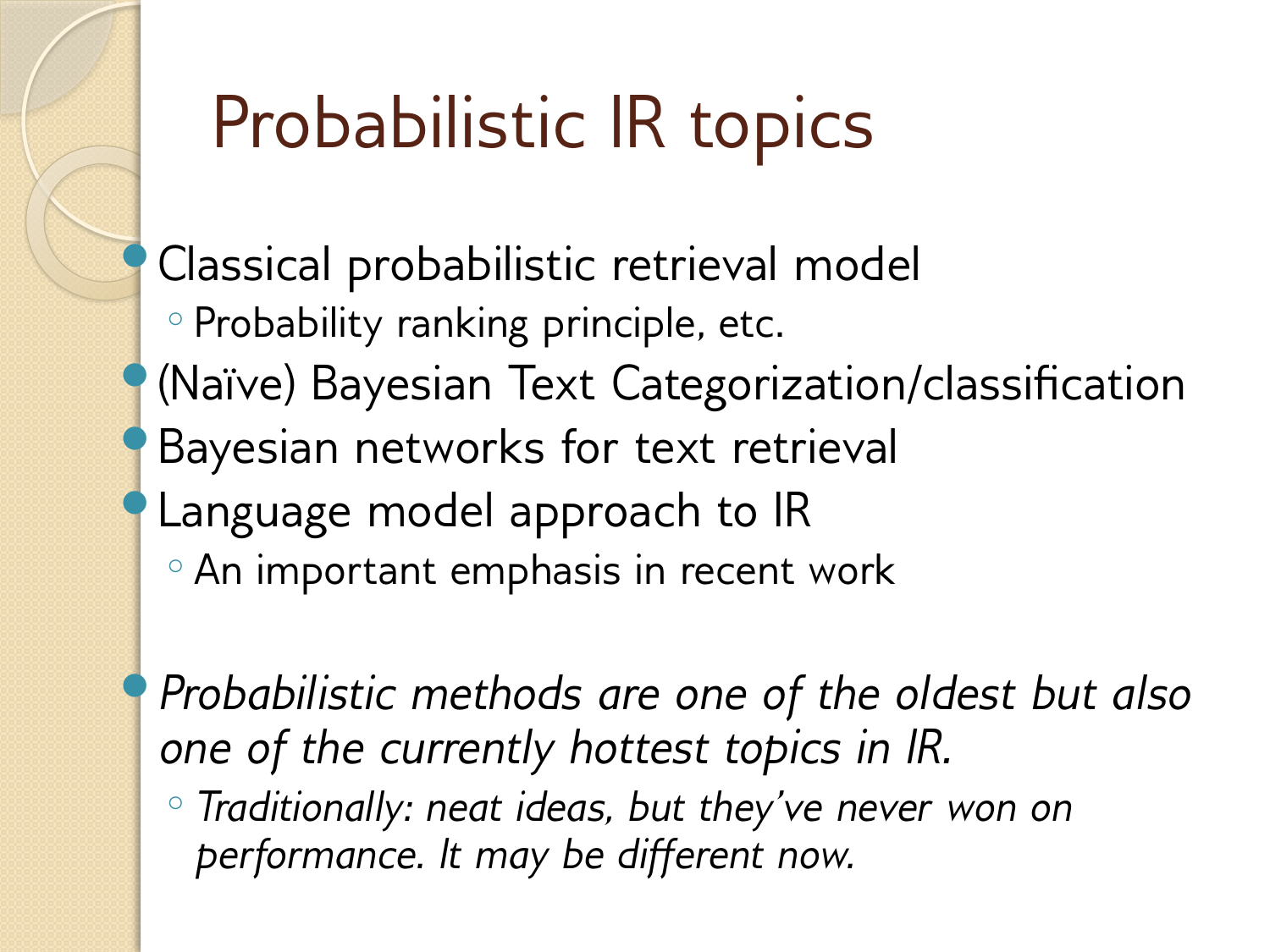

# Probabilistic IR topics
Classical probabilistic retrieval model
Probability ranking principle, etc.
(Naïve) Bayesian Text Categorization/classification
Bayesian networks for text retrieval
Language model approach to IR
An important emphasis in recent work

Probabilistic methods are one of the oldest but also one of the currently hottest topics in IR.
Traditionally: neat ideas, but they’ve never won on performance. It may be different now.